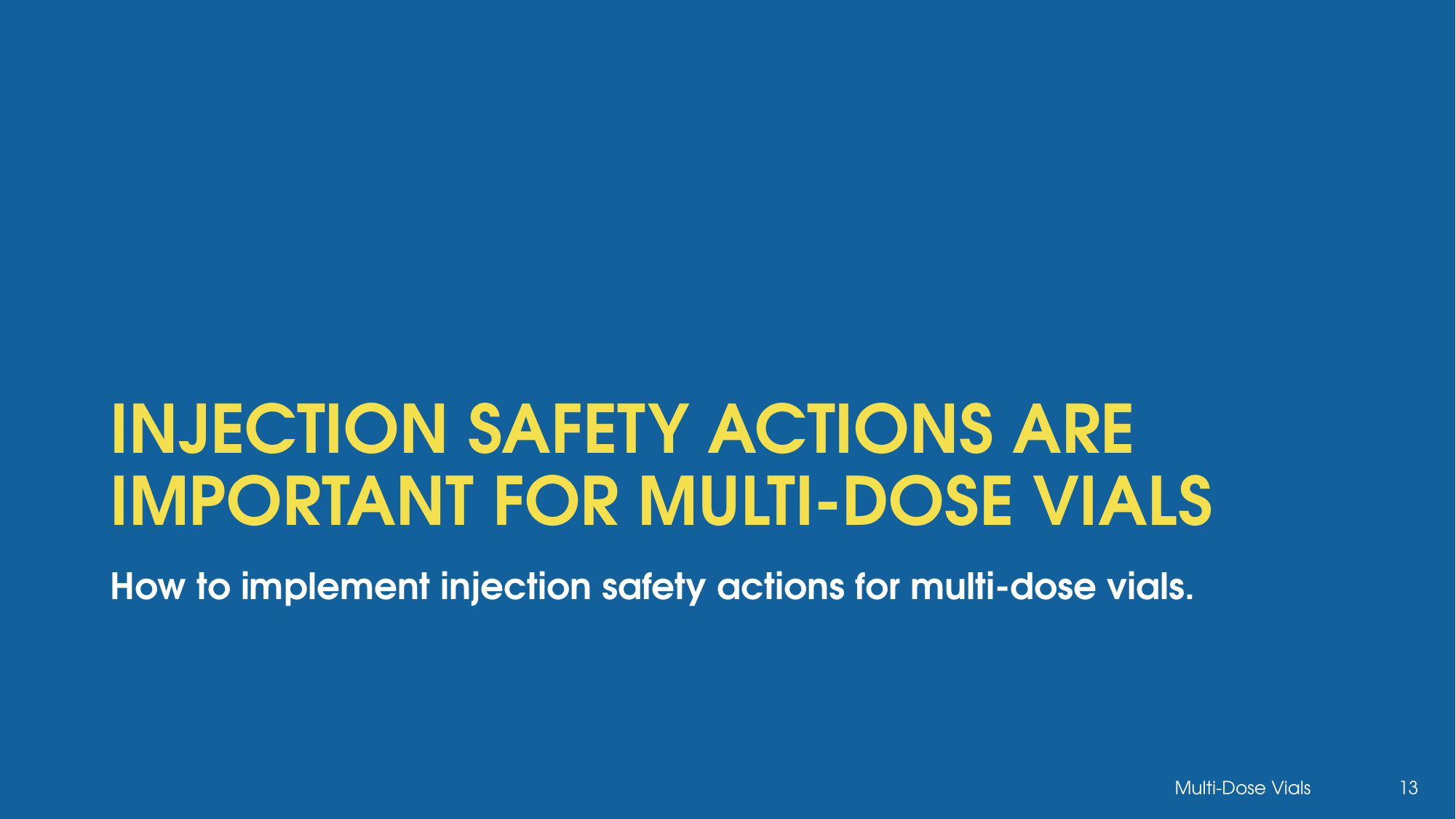

# Injection Safety actions are important for multi-dose vials
How to implement injection safety actions for multi-dose vials.
Multi-Dose Vials
13